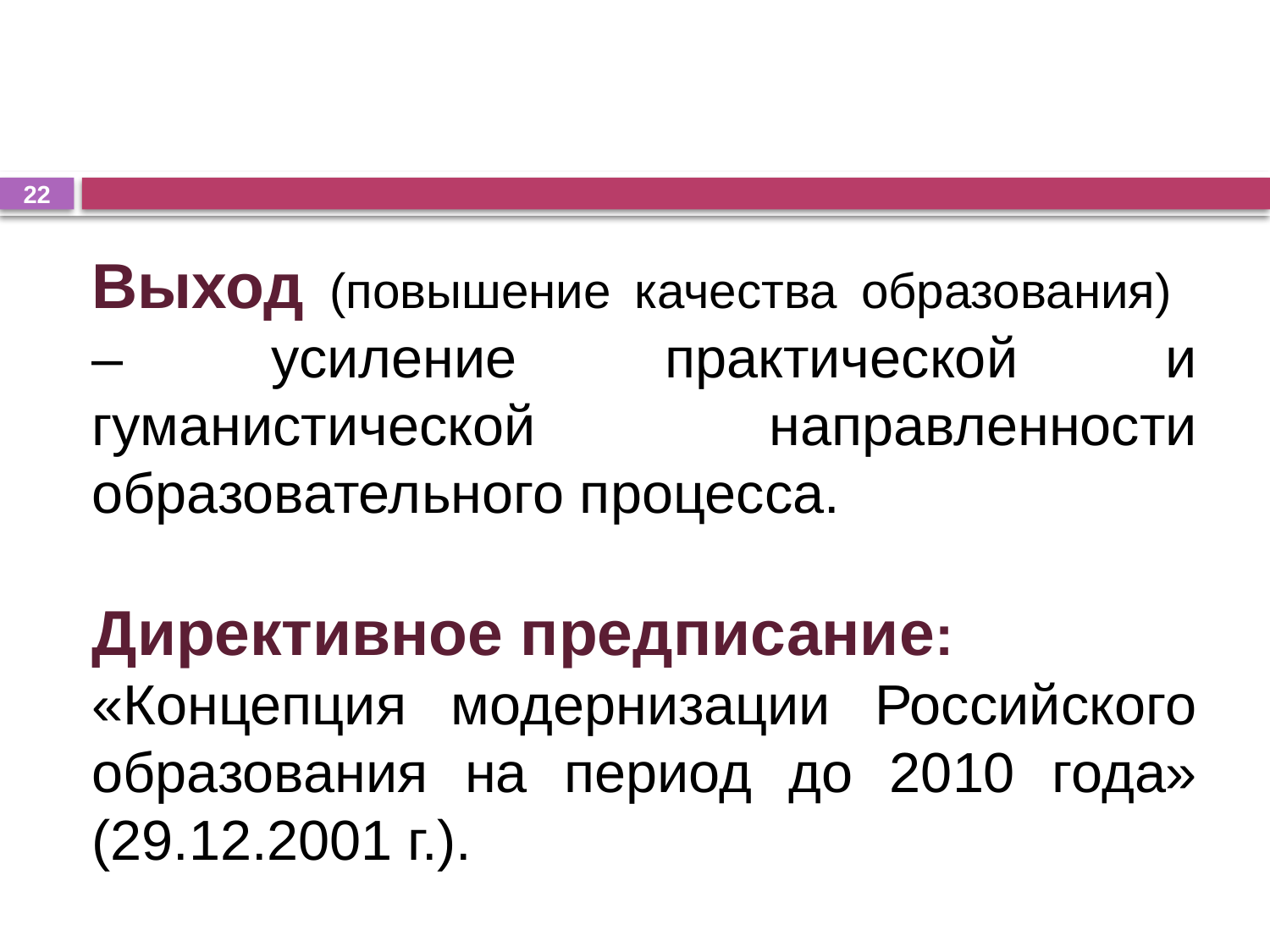

22
Выход (повышение качества образования)  – усиление практической и гуманистической направленности образовательного процесса.

Директивное предписание:
«Концепция модернизации Российского образования на период до 2010 года» (29.12.2001 г.).